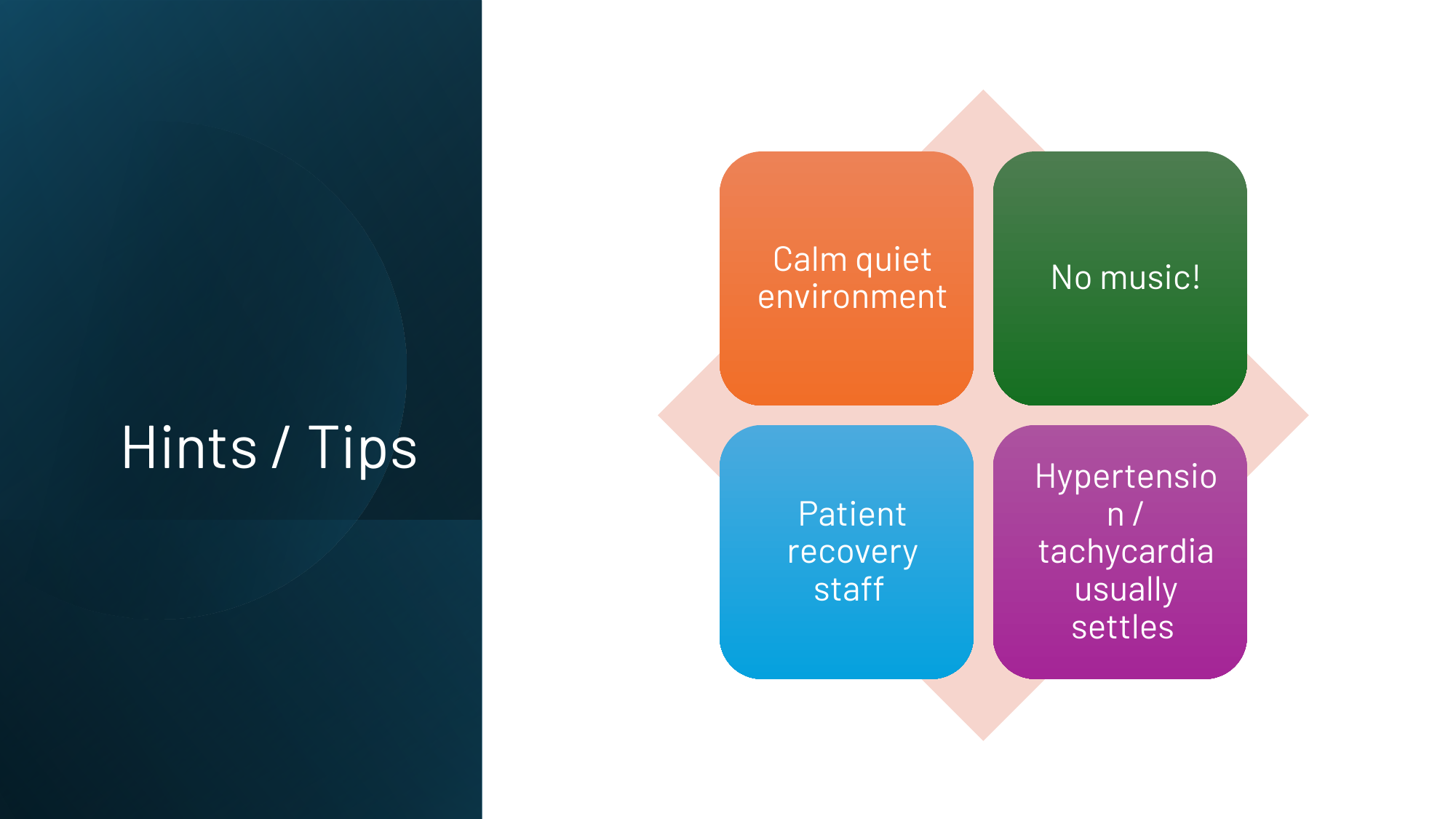

Calm quiet environment
No music!
Patient recovery staff
Hypertension / tachycardia usually settles

# Hints / Tips